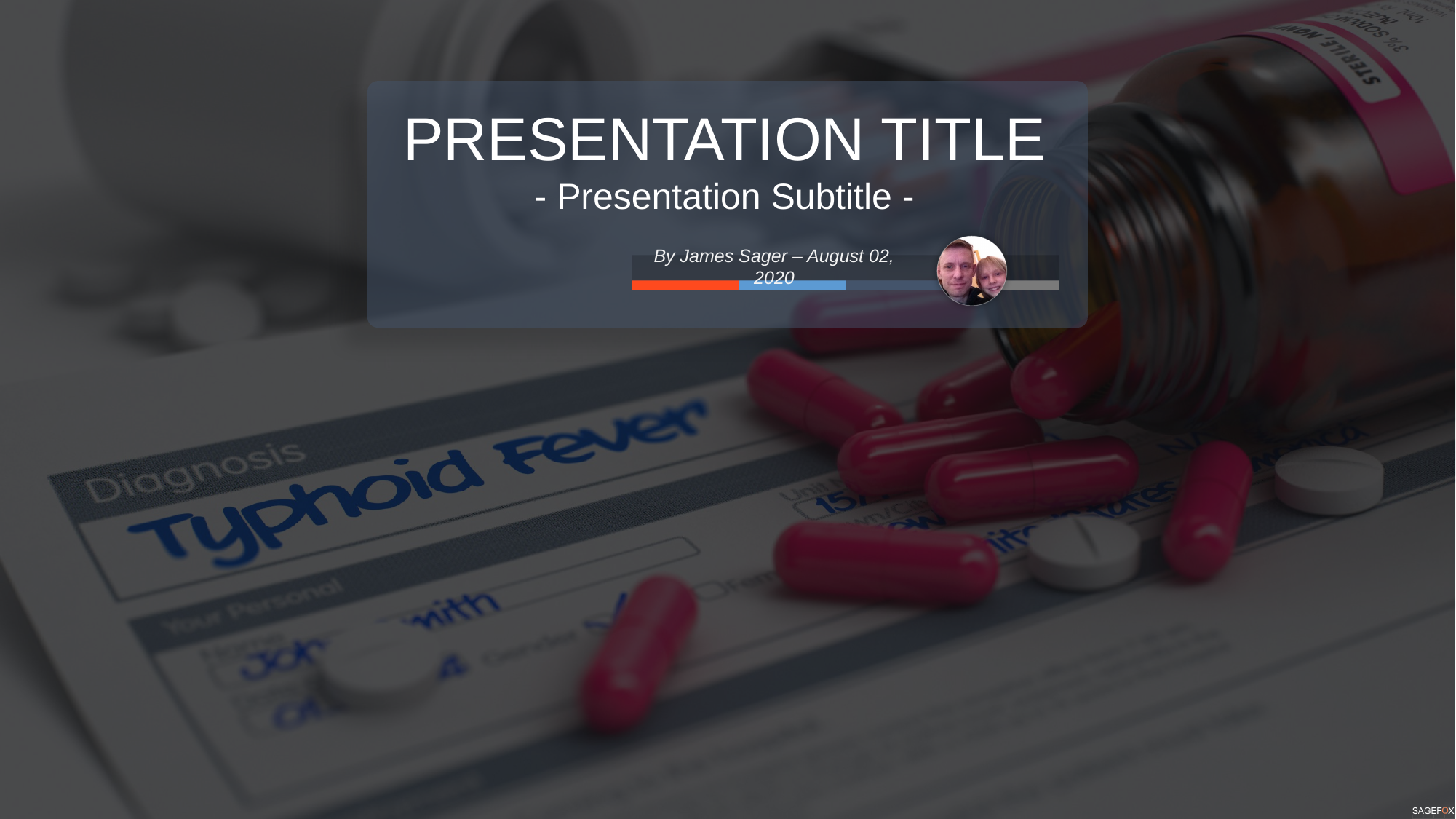

PRESENTATION TITLE
- Presentation Subtitle -

By James Sager – August 02, 2020